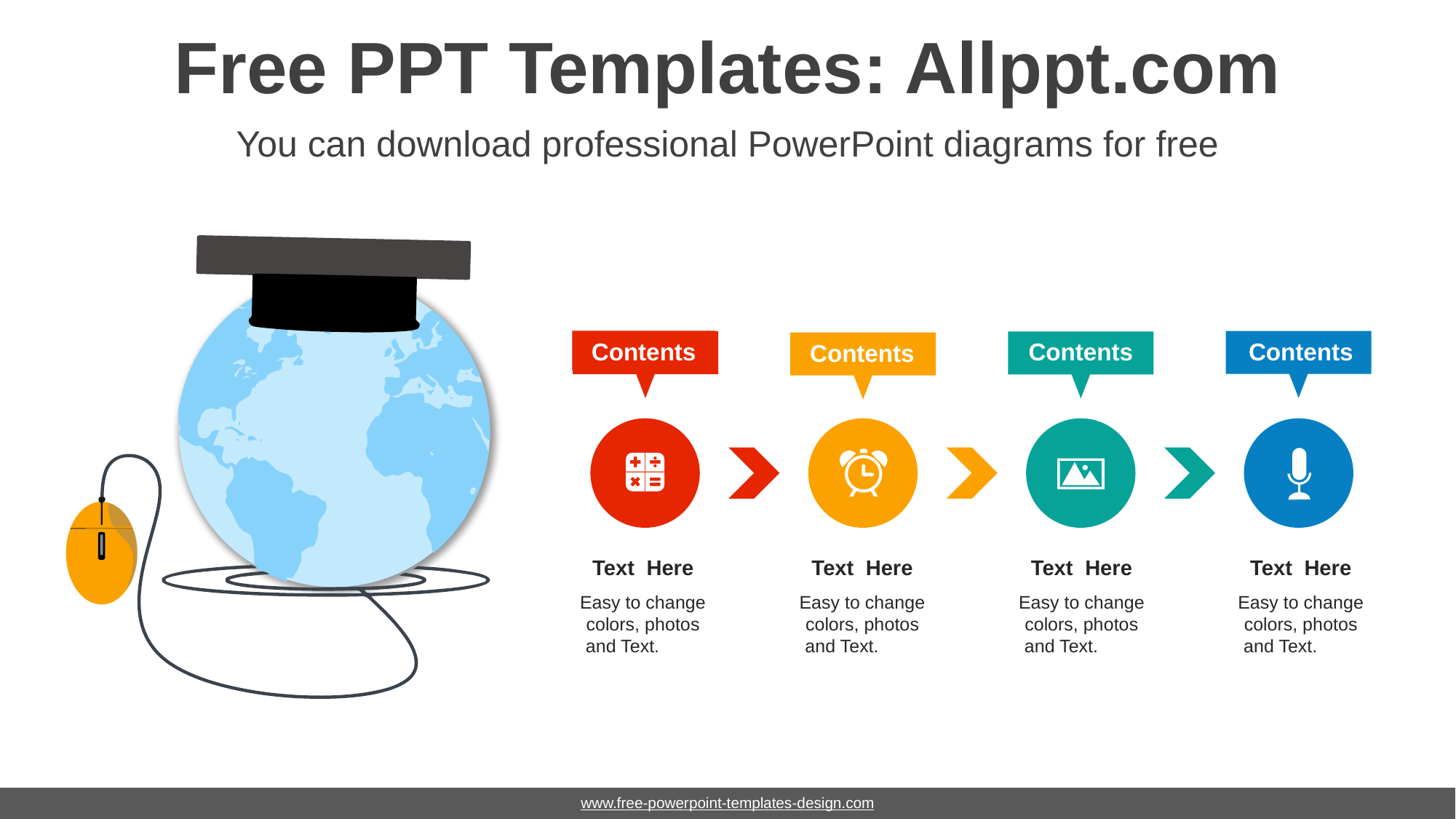

# Free PPT Templates: Allppt.com
You can download professional PowerPoint diagrams for free

Contents

Contents

Contents

Contents

Text  Here
Easy to change colors, photos and Text.
Text  Here
Easy to change colors, photos and Text.
Text  Here
Easy to change colors, photos and Text.
Text  Here
Easy to change colors, photos and Text.
www.free-powerpoint-templates-design.com